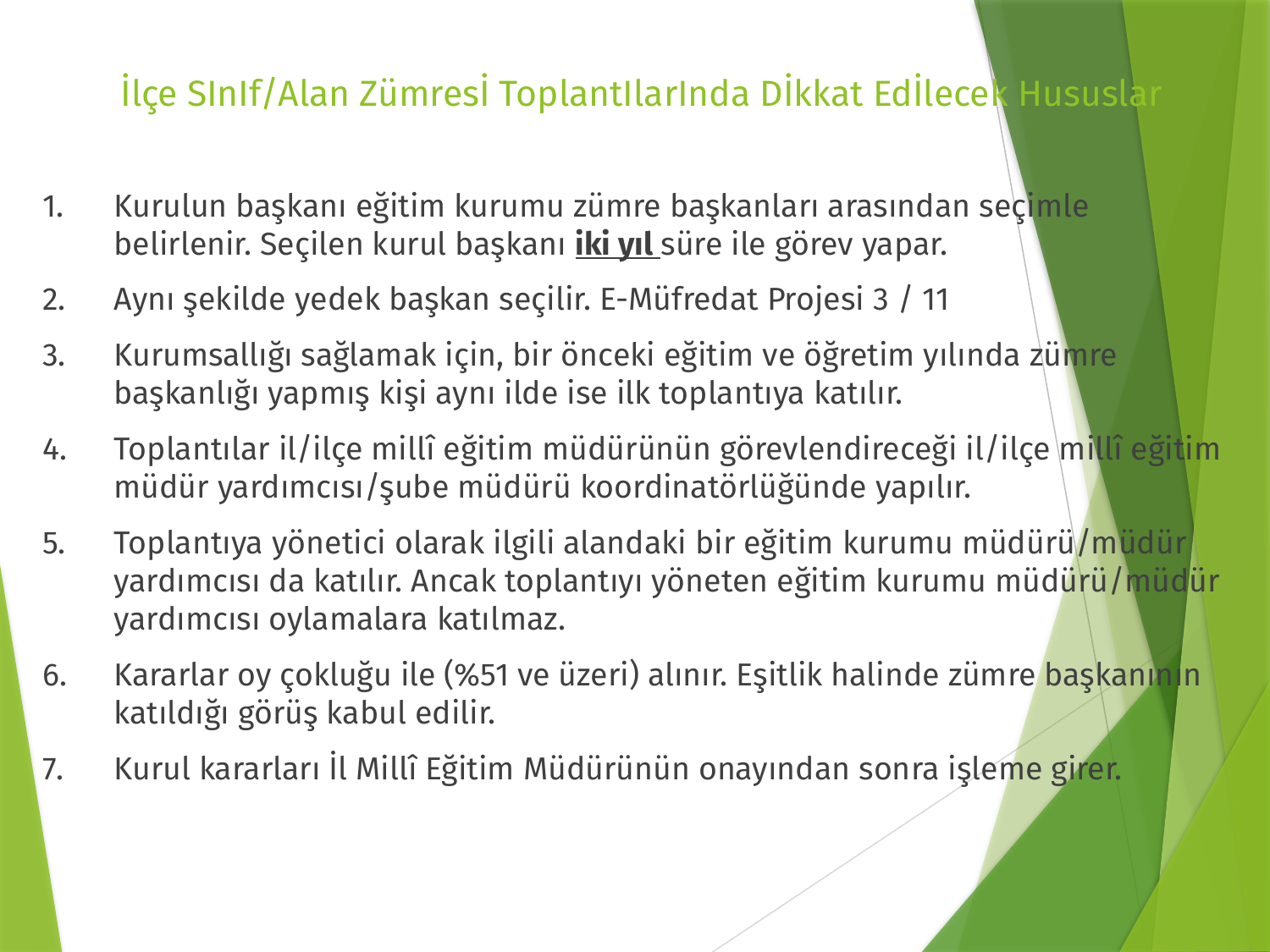

# İlçe SInIf/Alan Zümresİ ToplantIlarInda Dİkkat Edİlecek Hususlar
Kurulun başkanı eğitim kurumu zümre başkanları arasından seçimle belirlenir. Seçilen kurul başkanı iki yıl süre ile görev yapar.
Aynı şekilde yedek başkan seçilir. E-Müfredat Projesi 3 / 11
Kurumsallığı sağlamak için, bir önceki eğitim ve öğretim yılında zümre başkanlığı yapmış kişi aynı ilde ise ilk toplantıya katılır.
Toplantılar il/ilçe millî eğitim müdürünün görevlendireceği il/ilçe millî eğitim müdür yardımcısı/şube müdürü koordinatörlüğünde yapılır.
Toplantıya yönetici olarak ilgili alandaki bir eğitim kurumu müdürü/müdür yardımcısı da katılır. Ancak toplantıyı yöneten eğitim kurumu müdürü/müdür yardımcısı oylamalara katılmaz.
Kararlar oy çokluğu ile (%51 ve üzeri) alınır. Eşitlik halinde zümre başkanının katıldığı görüş kabul edilir.
Kurul kararları İl Millî Eğitim Müdürünün onayından sonra işleme girer.